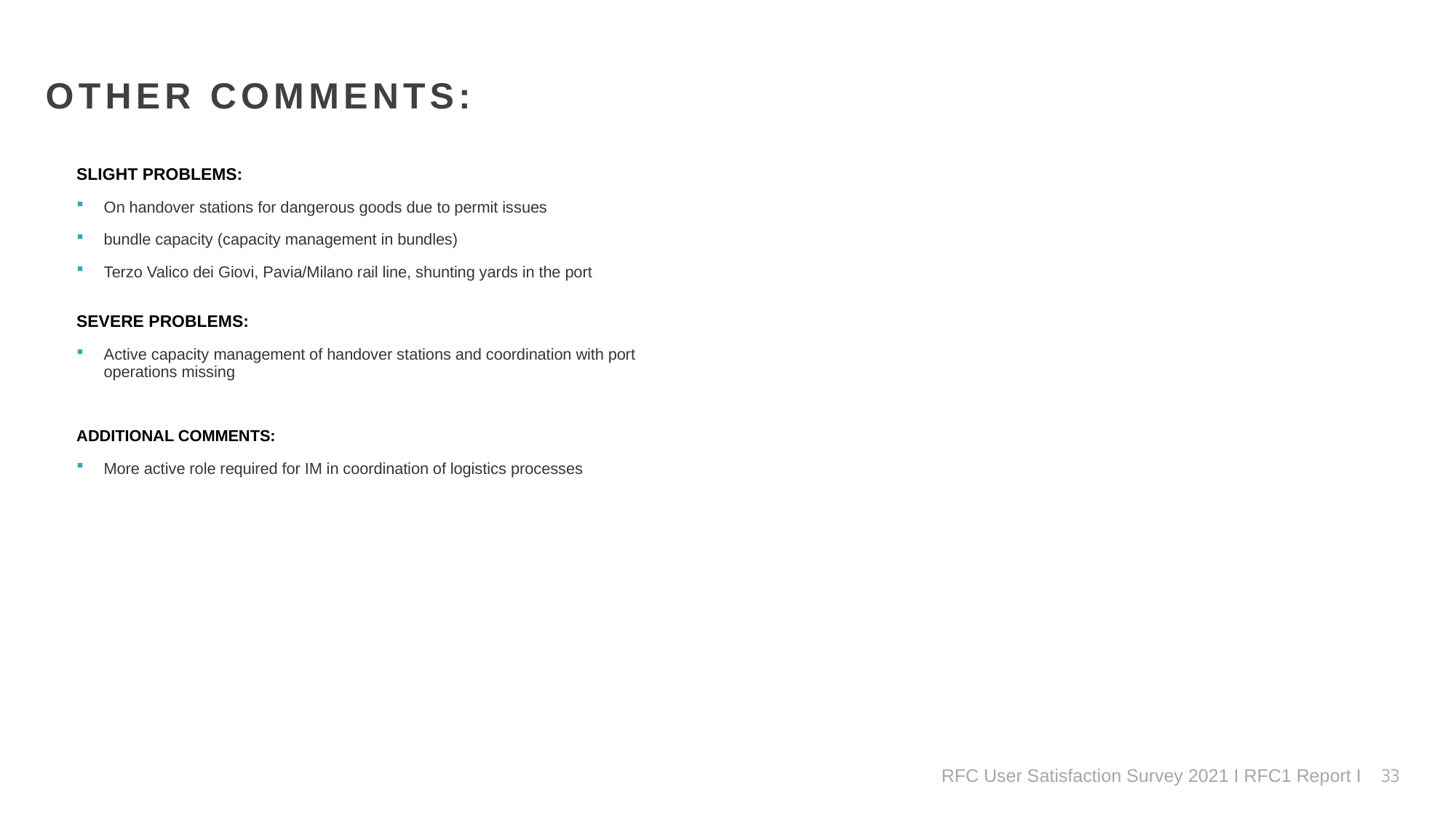

OTHER COMMENTS:
SLIGHT PROBLEMS:
On handover stations for dangerous goods due to permit issues
bundle capacity (capacity management in bundles)
Terzo Valico dei Giovi, Pavia/Milano rail line, shunting yards in the port
SEVERE PROBLEMS:
Active capacity management of handover stations and coordination with port operations missing

ADDITIONAL COMMENTS:
More active role required for IM in coordination of logistics processes